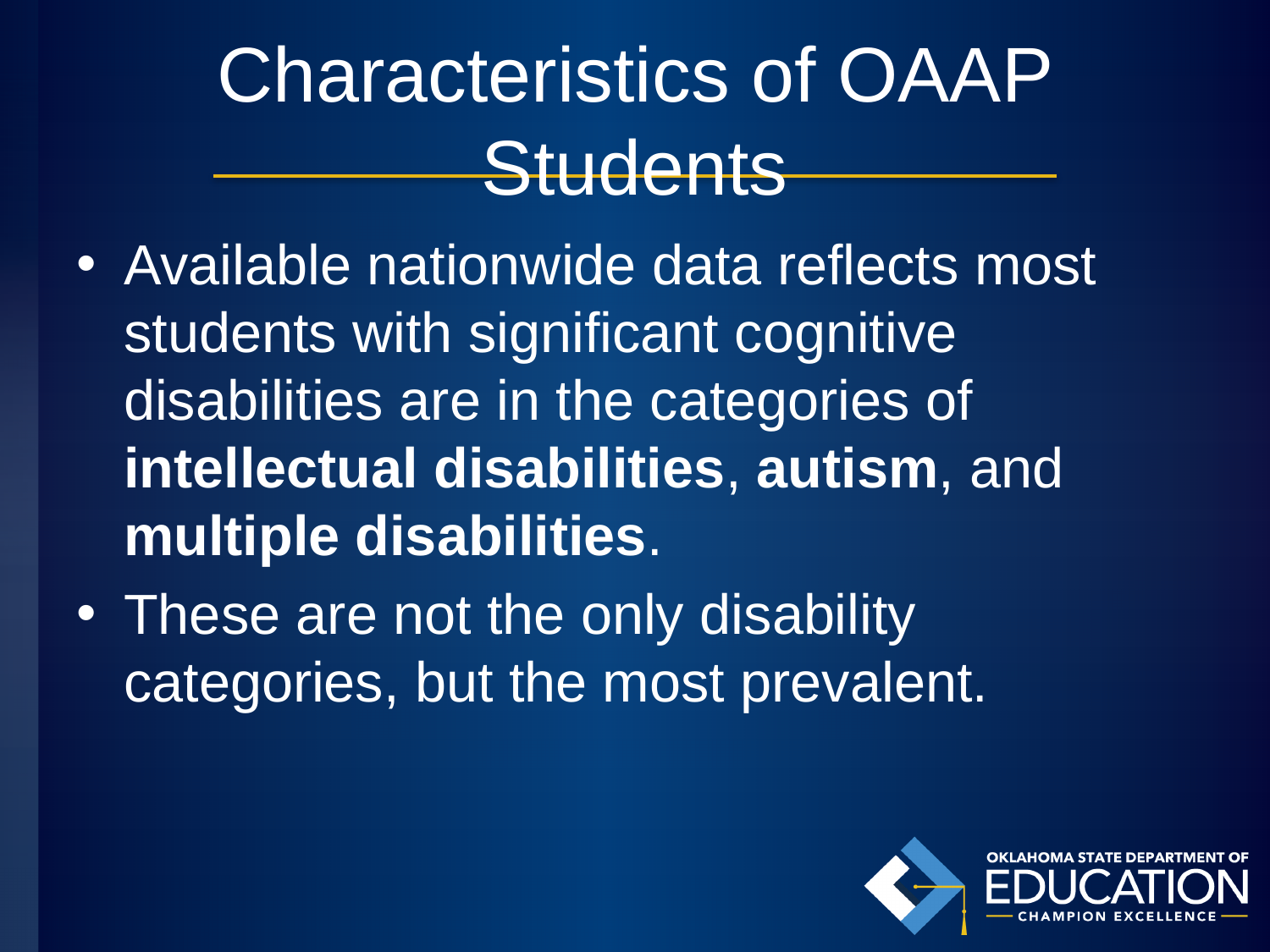

# Characteristics of OAAP Students
Available nationwide data reflects most students with significant cognitive disabilities are in the categories of intellectual disabilities, autism, and multiple disabilities.
These are not the only disability categories, but the most prevalent.